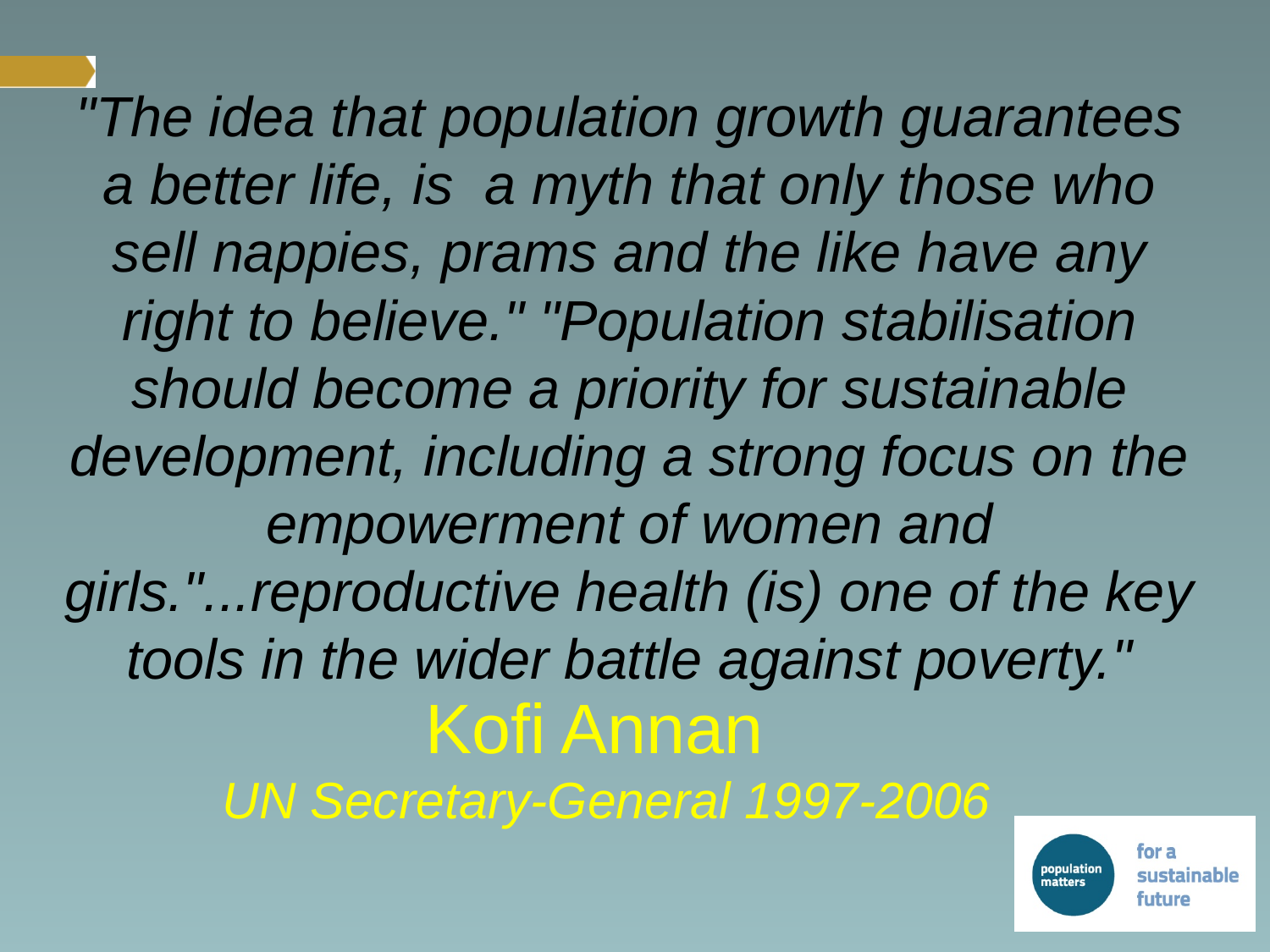

"The idea that population growth guarantees a better life, is  a myth that only those who sell nappies, prams and the like have any right to believe." "Population stabilisation should become a priority for sustainable development, including a strong focus on the empowerment of women and girls."...reproductive health (is) one of the key tools in the wider battle against poverty."
# Kofi Annan UN Secretary-General 1997-2006